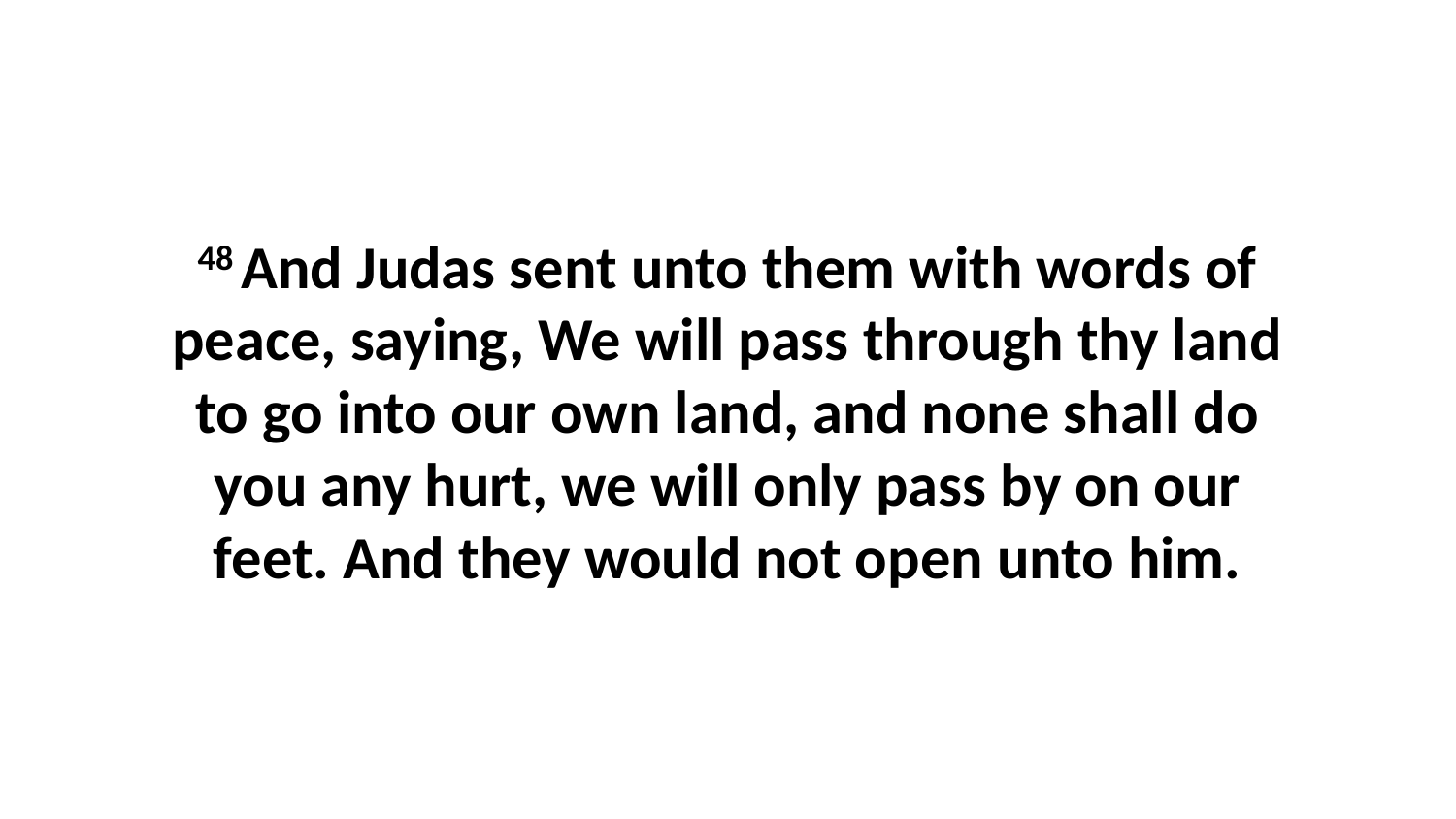

48 And Judas sent unto them with words of peace, saying, We will pass through thy land to go into our own land, and none shall do you any hurt, we will only pass by on our feet. And they would not open unto him.